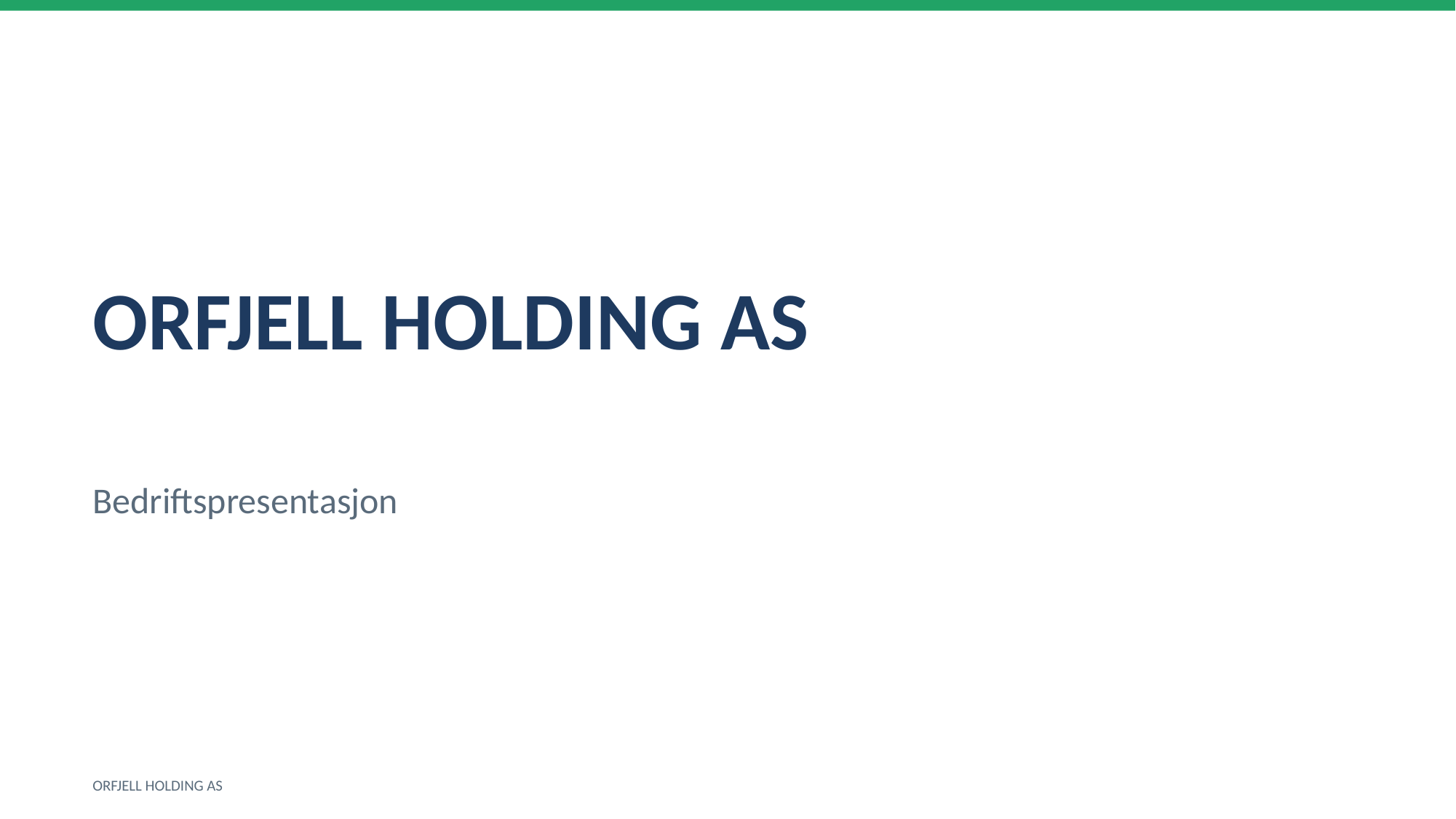

ORFJELL HOLDING AS
Bedriftspresentasjon
ORFJELL HOLDING AS